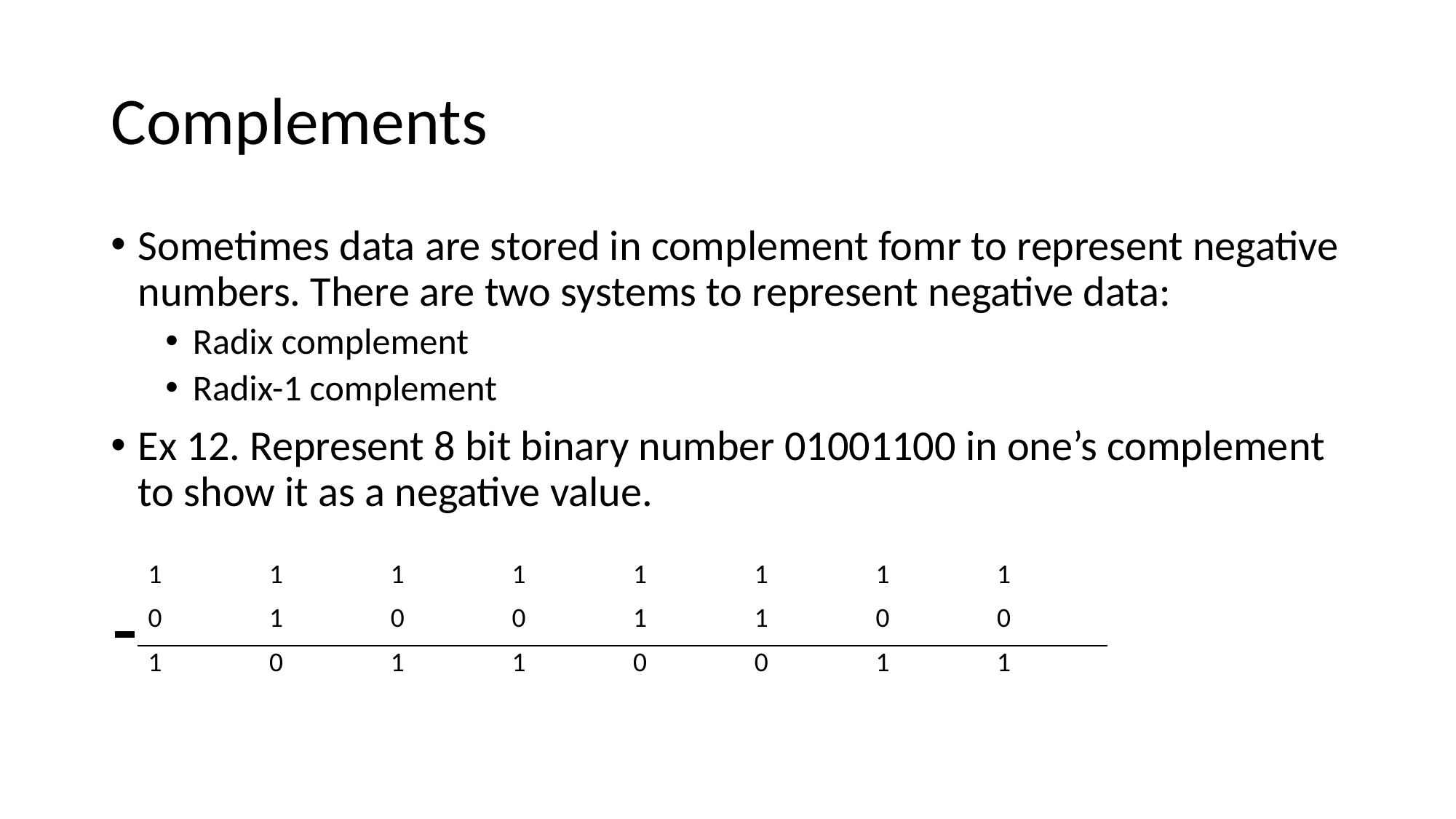

# Complements
Sometimes data are stored in complement fomr to represent negative numbers. There are two systems to represent negative data:
Radix complement
Radix-1 complement
Ex 12. Represent 8 bit binary number 01001100 in one’s complement to show it as a negative value.

| 1 | 1 | 1 | 1 | 1 | 1 | 1 | 1 |
| --- | --- | --- | --- | --- | --- | --- | --- |
| 0 | 1 | 0 | 0 | 1 | 1 | 0 | 0 |
| 1 | 0 | 1 | 1 | 0 | 0 | 1 | 1 |